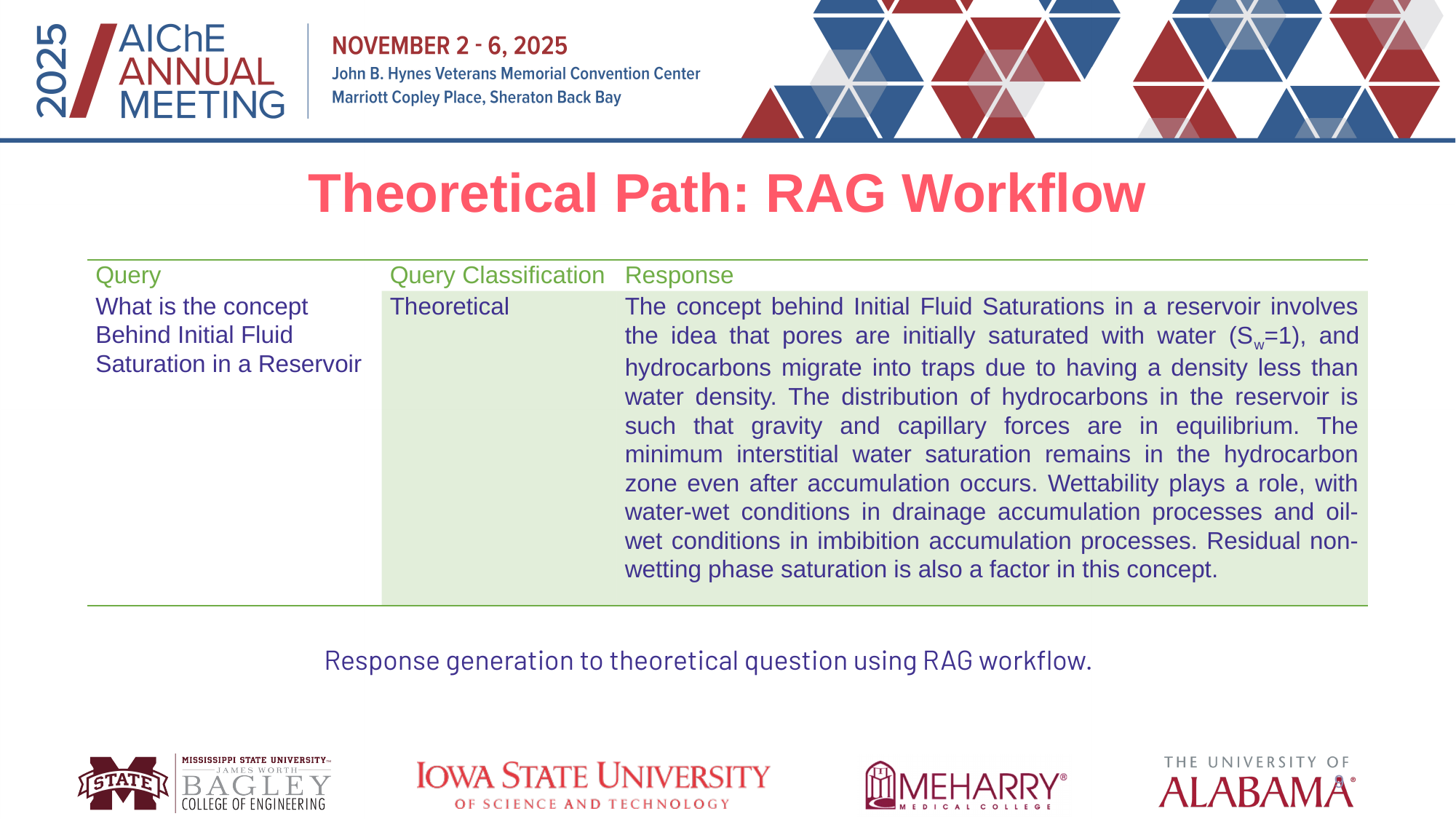

Theoretical Path: RAG Workflow

| Query | Query Classification | Response |
| --- | --- | --- |
| What is the concept Behind Initial Fluid Saturation in a Reservoir | Theoretical | The concept behind Initial Fluid Saturations in a reservoir involves the idea that pores are initially saturated with water (Sw=1), and hydrocarbons migrate into traps due to having a density less than water density. The distribution of hydrocarbons in the reservoir is such that gravity and capillary forces are in equilibrium. The minimum interstitial water saturation remains in the hydrocarbon zone even after accumulation occurs. Wettability plays a role, with water-wet conditions in drainage accumulation processes and oil-wet conditions in imbibition accumulation processes. Residual non-wetting phase saturation is also a factor in this concept. |
Response generation to theoretical question using RAG workflow.
9